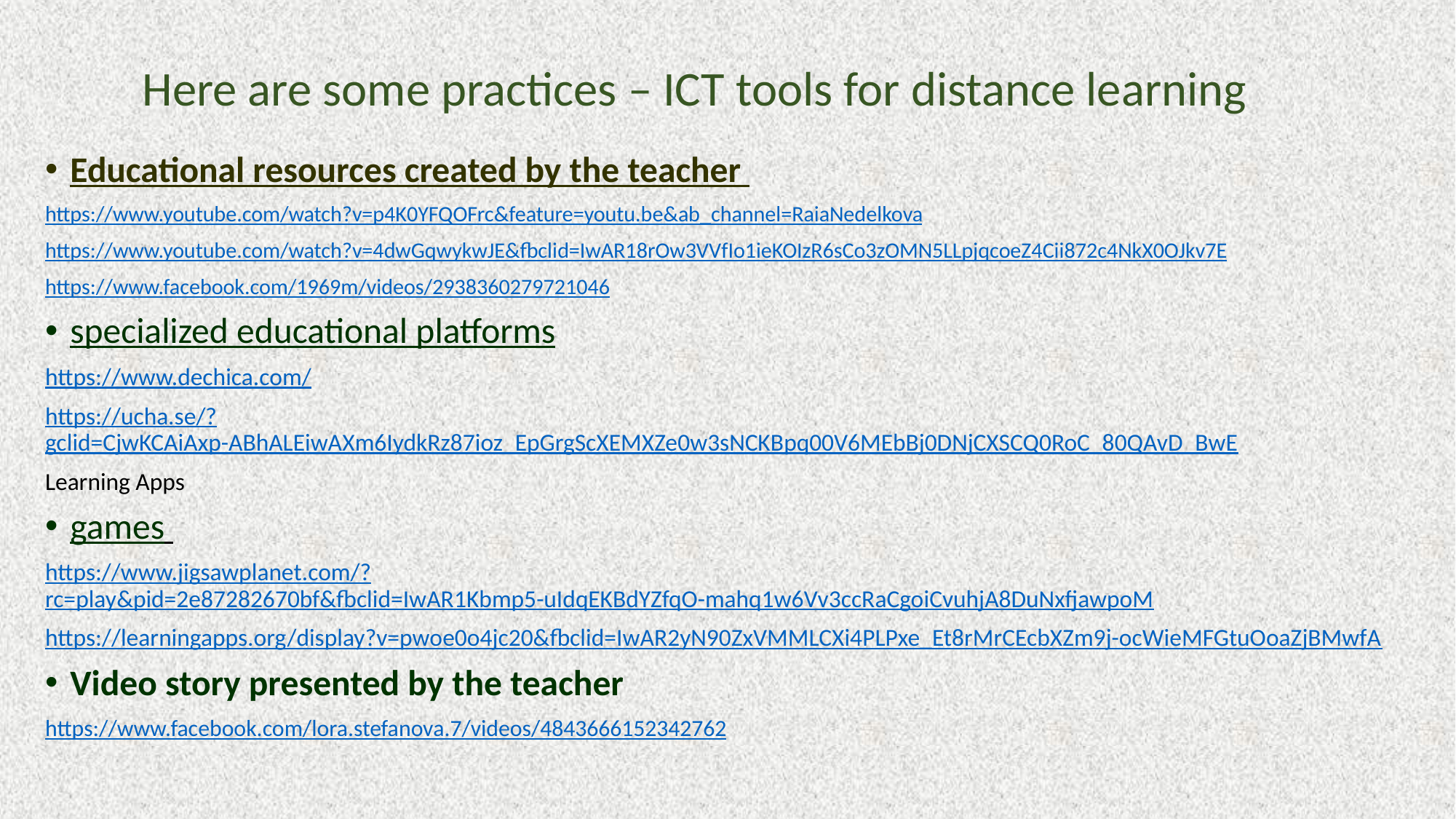

# Here are some practices – ICT tools for distance learning
Educational resources created by the teacher
https://www.youtube.com/watch?v=p4K0YFQOFrc&feature=youtu.be&ab_channel=RaiaNedelkova
https://www.youtube.com/watch?v=4dwGqwykwJE&fbclid=IwAR18rOw3VVfIo1ieKOIzR6sCo3zOMN5LLpjqcoeZ4Cii872c4NkX0OJkv7E
https://www.facebook.com/1969m/videos/2938360279721046
specialized educational platforms
https://www.dechica.com/
https://ucha.se/?gclid=CjwKCAiAxp-ABhALEiwAXm6IydkRz87ioz_EpGrgScXEMXZe0w3sNCKBpq00V6MEbBj0DNjCXSCQ0RoC_80QAvD_BwE
Learning Apps
games
https://www.jigsawplanet.com/?rc=play&pid=2e87282670bf&fbclid=IwAR1Kbmp5-uIdqEKBdYZfqO-mahq1w6Vv3ccRaCgoiCvuhjA8DuNxfjawpoM
https://learningapps.org/display?v=pwoe0o4jc20&fbclid=IwAR2yN90ZxVMMLCXi4PLPxe_Et8rMrCEcbXZm9j-ocWieMFGtuOoaZjBMwfA
Video story presented by the teacher
https://www.facebook.com/lora.stefanova.7/videos/4843666152342762